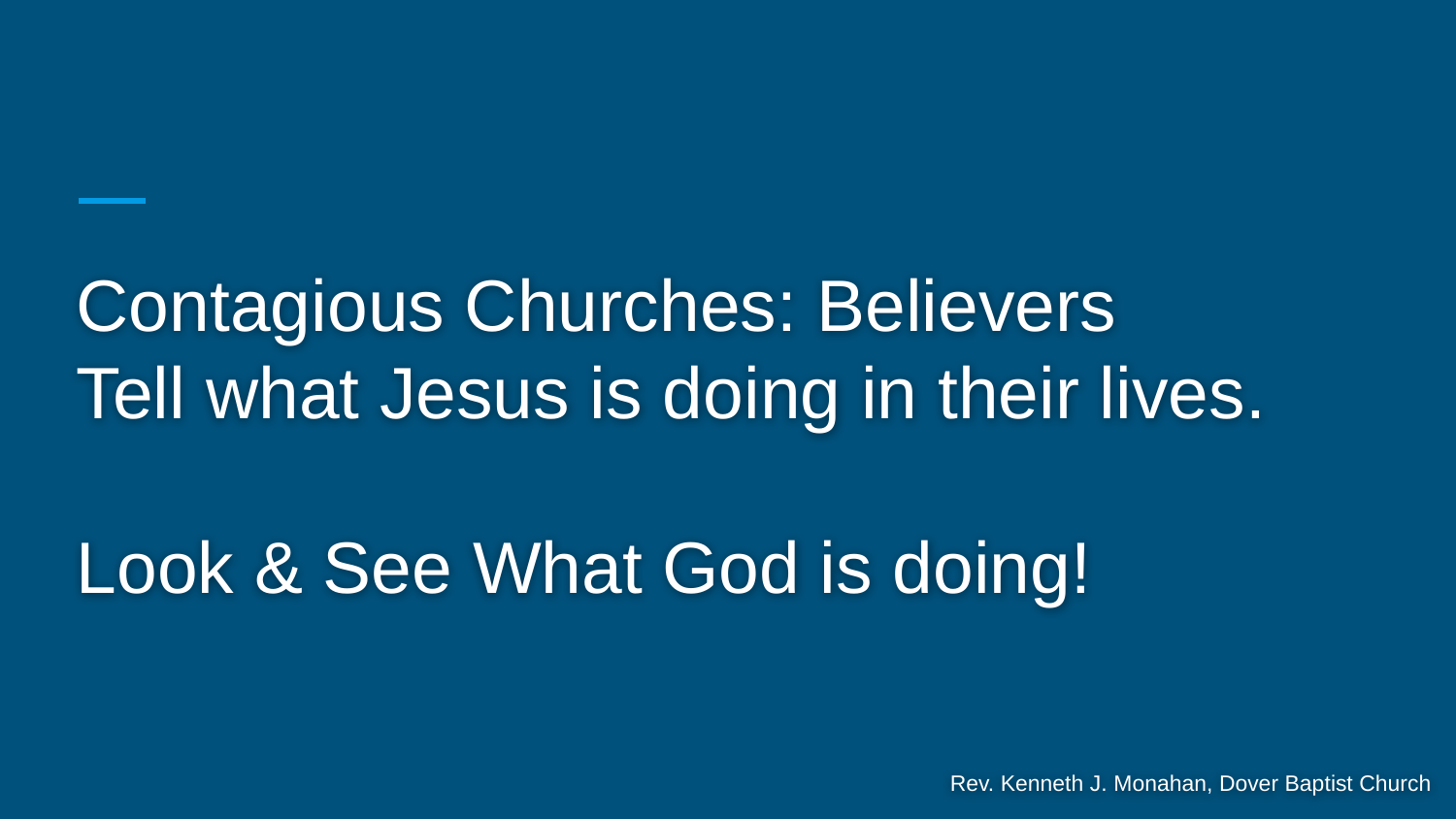

# Contagious Churches: Believers
Tell what Jesus is doing in their lives.
Look & See What God is doing!
Rev. Kenneth J. Monahan, Dover Baptist Church